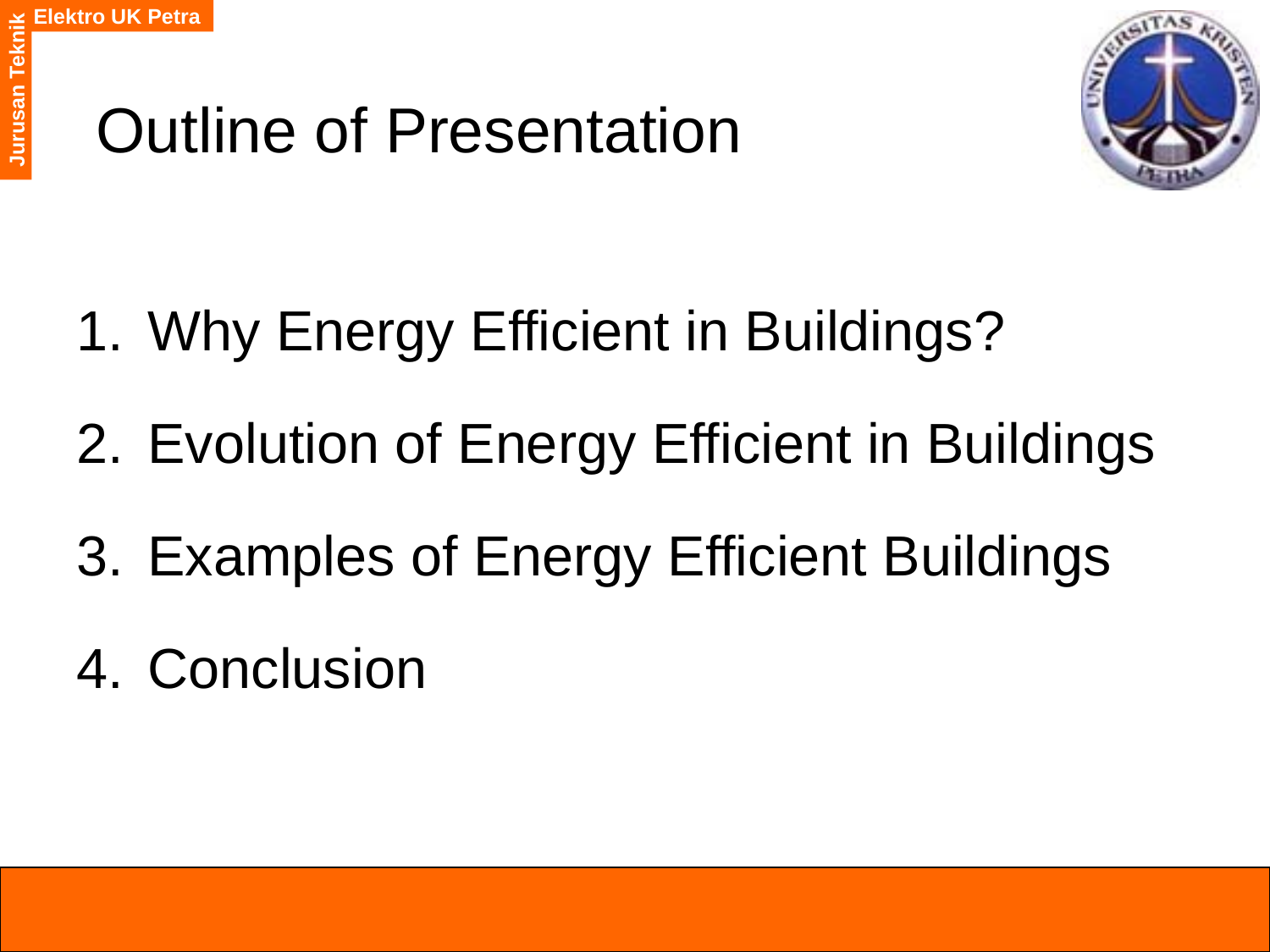

# Outline of Presentation
Why Energy Efficient in Buildings?
Evolution of Energy Efficient in Buildings
Examples of Energy Efficient Buildings
Conclusion